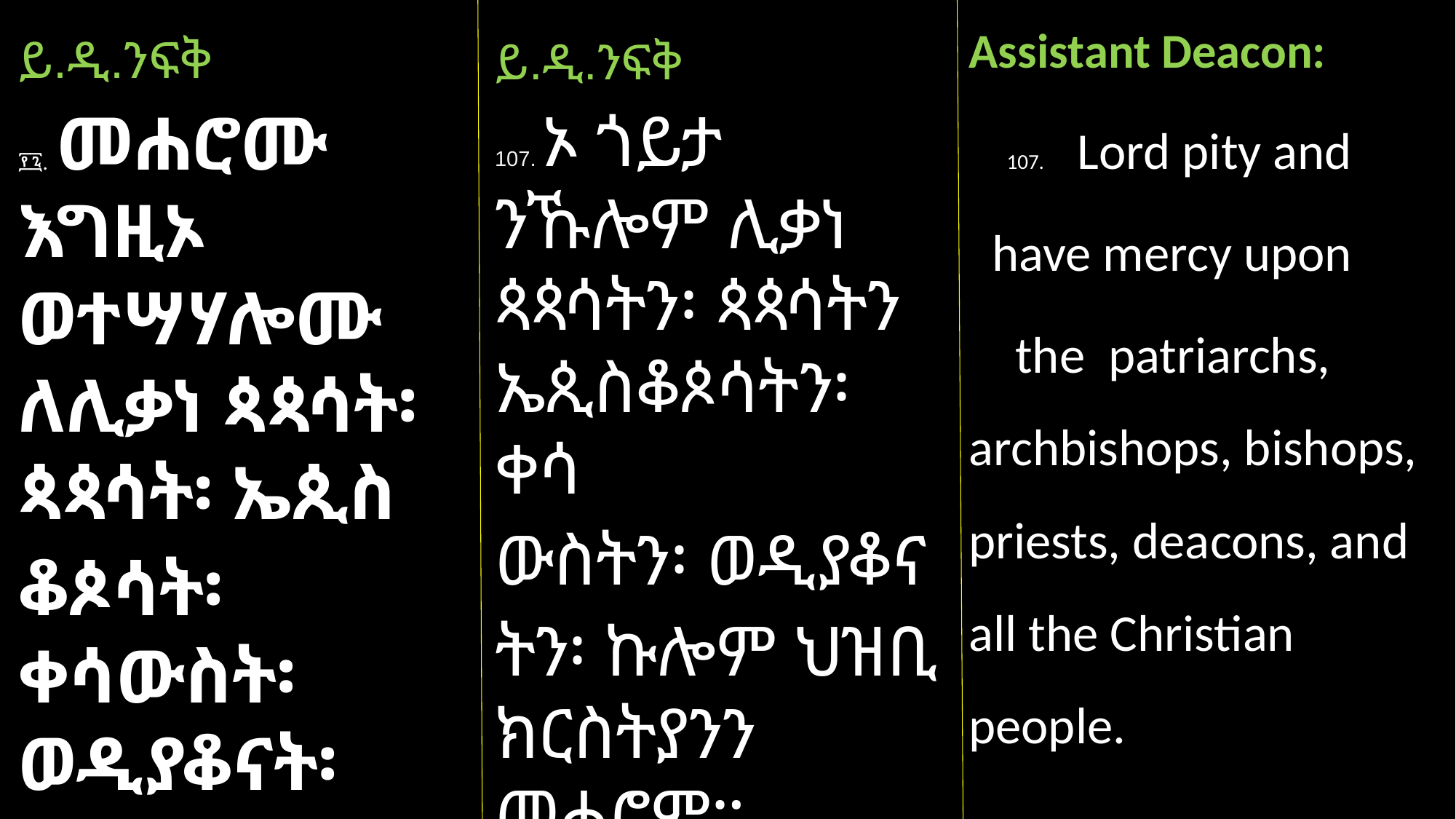

Assistant Deacon:
        107.       Lord pity and
  have mercy upon
    the  patriarchs, archbishops, bishops, priests, deacons, and all the Christian people.
ይ.ዲ.ንፍቅ
፻፯.  መሐሮሙ እግዚኦ ወተሣሃሎሙ ለሊቃነ ጳጳሳት፡  ጳጳሳት፡ ኤጲስ
ቆጶሳት፡ ቀሳውስት፡ ወዲያቆናት፡ ወኵሎሙ ሕዝበ ክርስቲያን።

ይ.ዲ.ንፍቅ
107. ኦ ጎይታ ንኹሎም ሊቃነ ጳጳሳትን፡ ጳጳሳትን ኤጲስቆጶሳትን፡ ቀሳ
ውስትን፡ ወዲያቆና
ትን፡ ኩሎም ህዝቢ ክርስትያንን መሓሮም።